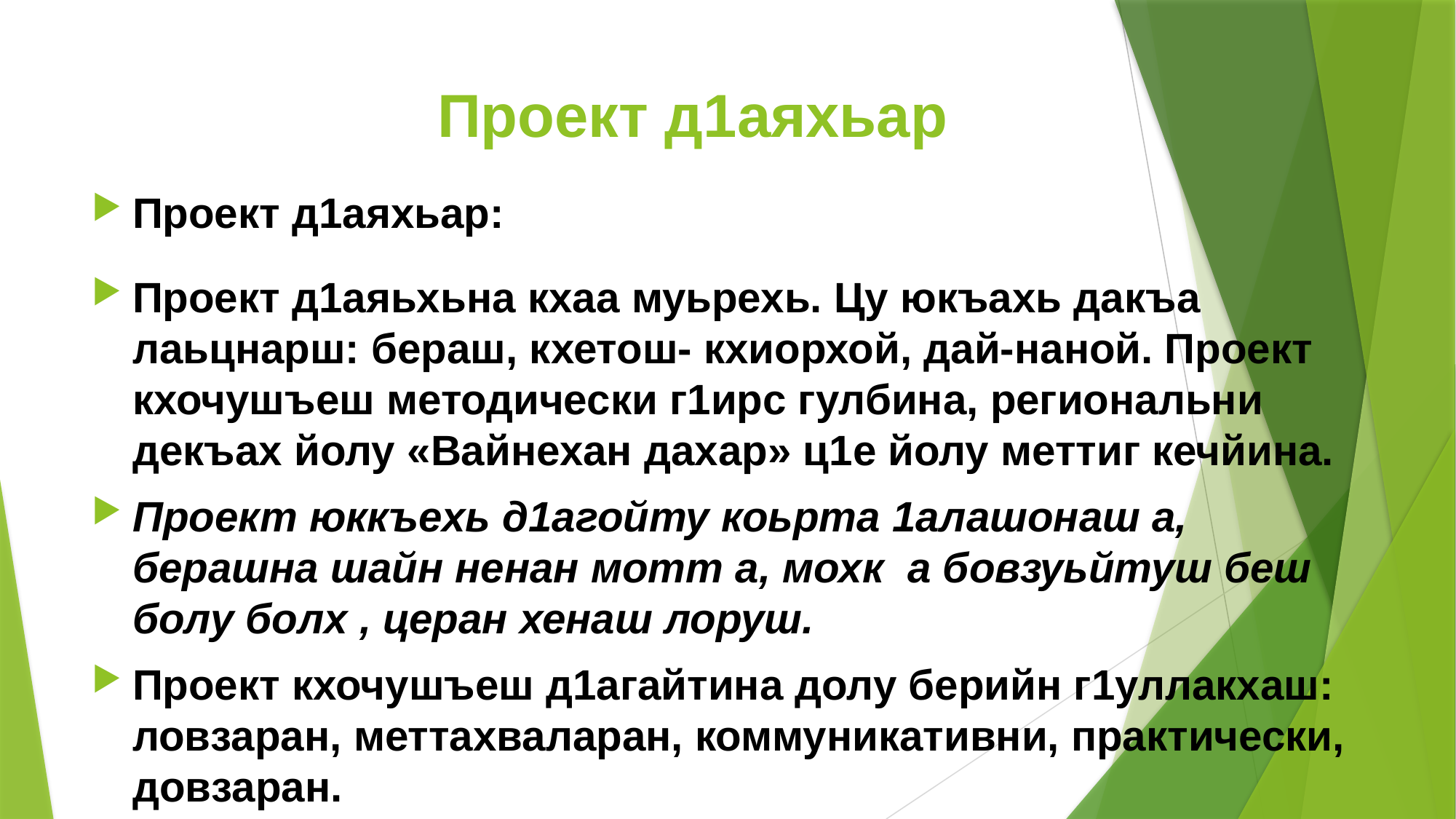

# Проект д1аяхьар
Проект д1аяхьар:
Проект д1аяьхьна кхаа муьрехь. Цу юкъахь дакъа лаьцнарш: бераш, кхетош- кхиорхой, дай-наной. Проект кхочушъеш методически г1ирс гулбина, региональни декъах йолу «Вайнехан дахар» ц1е йолу меттиг кечйина.
Проект юккъехь д1агойту коьрта 1алашонаш а, берашна шайн ненан мотт а, мохк  а бовзуьйтуш беш болу болх , церан хенаш лоруш.
Проект кхочушъеш д1агайтина долу берийн г1уллакхаш: ловзаран, меттахваларан, коммуникативни, практически, довзаран.